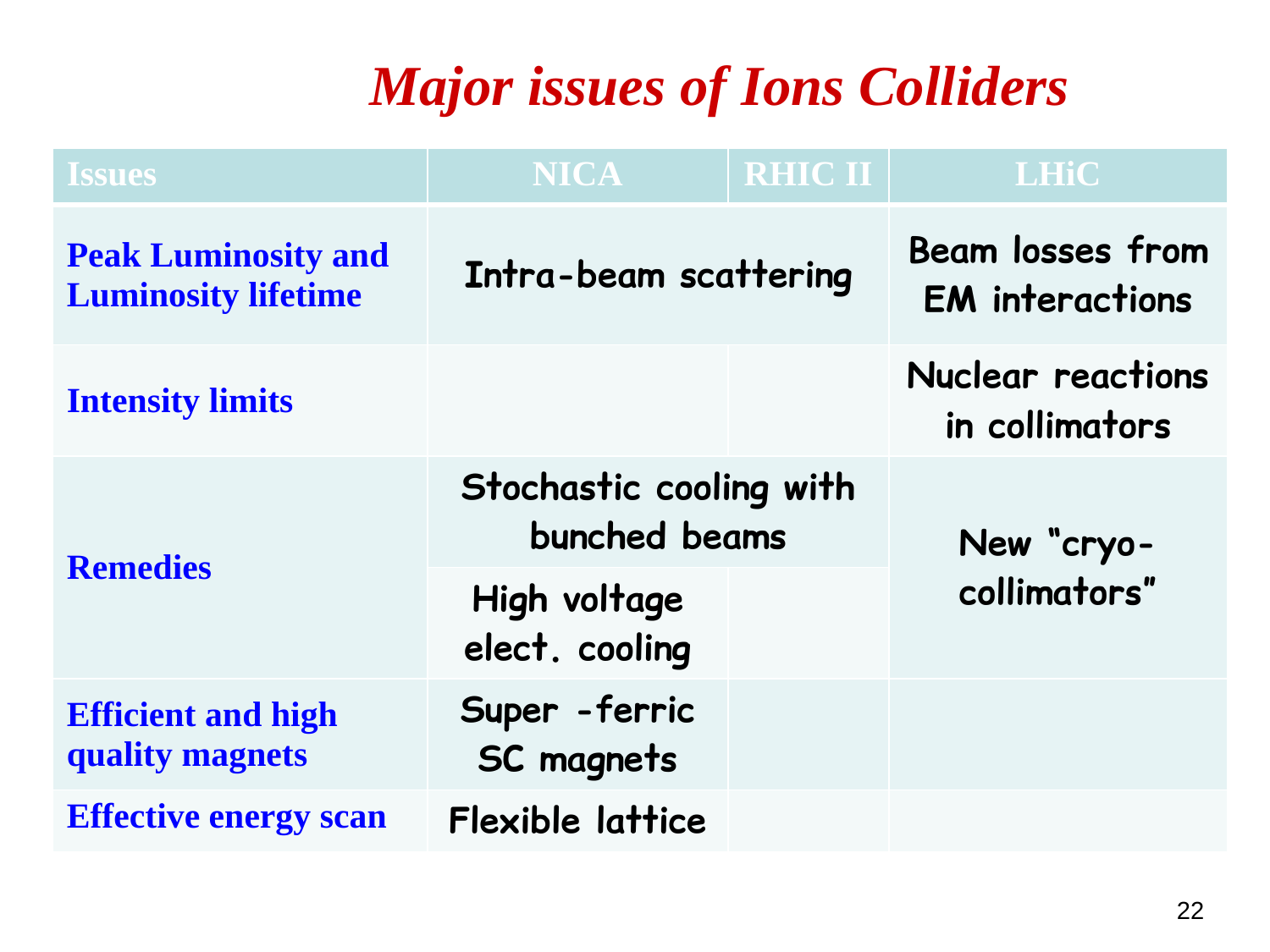

# Major issues of Ions Colliders
| Issues | NICA | RHIC II | LHiC |
| --- | --- | --- | --- |
| Peak Luminosity and Luminosity lifetime | Intra-beam scattering |  | Beam losses from EM interactions |
| Intensity limits |  |  | Nuclear reactions in collimators |
| Remedies | Stochastic cooling with bunched beams |  | New “cryo-collimators” |
|  | High voltage elect. cooling |  |  |
| Efficient and high quality magnets | Super -ferric SC magnets |  |  |
| Effective energy scan | Flexible lattice |  |  |
22